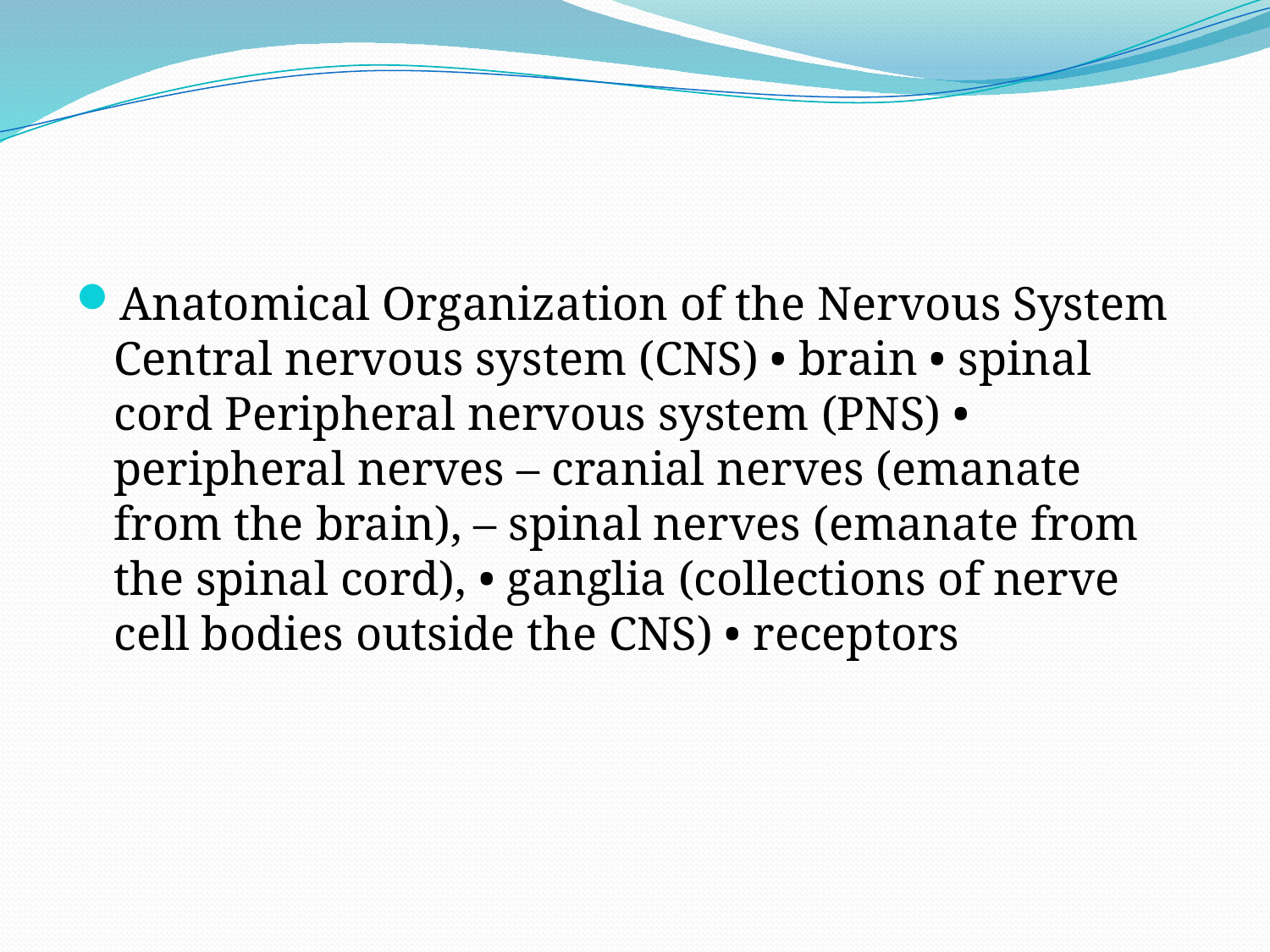

#
Anatomical Organization of the Nervous System Central nervous system (CNS) • brain • spinal cord Peripheral nervous system (PNS) • peripheral nerves – cranial nerves (emanate from the brain), – spinal nerves (emanate from the spinal cord), • ganglia (collections of nerve cell bodies outside the CNS) • receptors